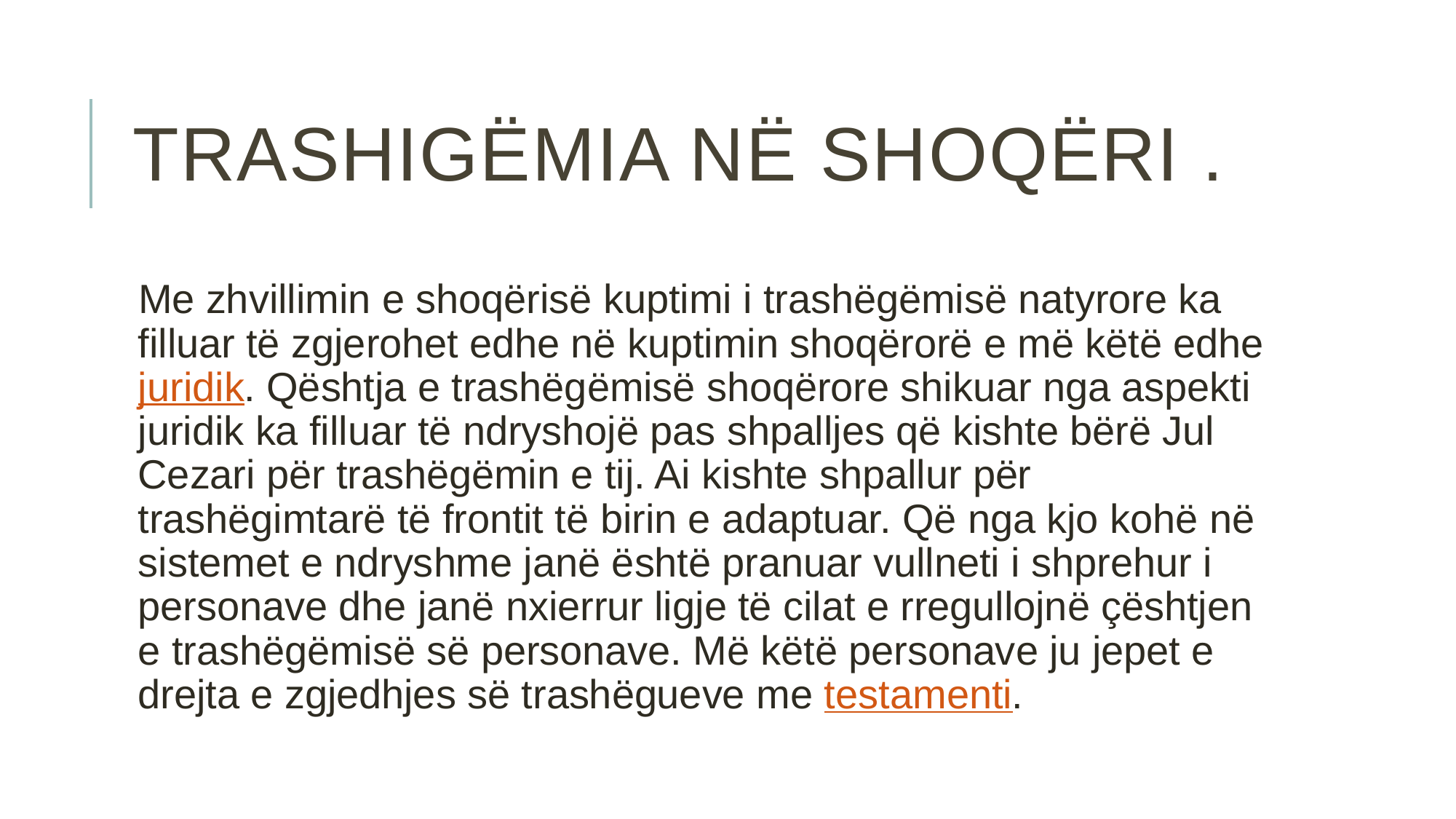

# Trashigëmia në shoqëri .
Me zhvillimin e shoqërisë kuptimi i trashëgëmisë natyrore ka filluar të zgjerohet edhe në kuptimin shoqërorë e më këtë edhe juridik. Qështja e trashëgëmisë shoqërore shikuar nga aspekti juridik ka filluar të ndryshojë pas shpalljes që kishte bërë Jul Cezari për trashëgëmin e tij. Ai kishte shpallur për trashëgimtarë të frontit të birin e adaptuar. Që nga kjo kohë në sistemet e ndryshme janë është pranuar vullneti i shprehur i personave dhe janë nxierrur ligje të cilat e rregullojnë çështjen e trashëgëmisë së personave. Më këtë personave ju jepet e drejta e zgjedhjes së trashëgueve me testamenti.